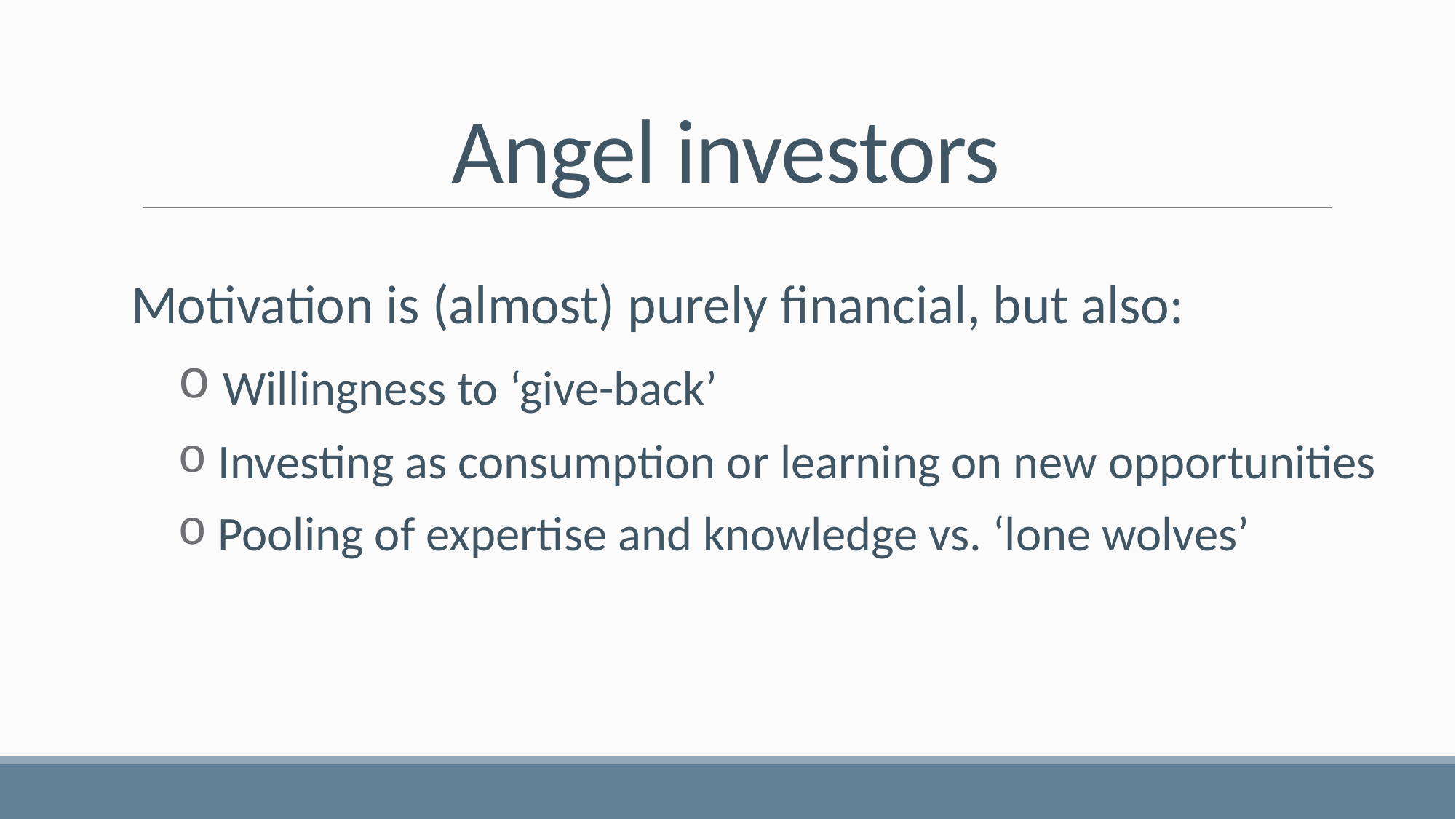

# Angel investors
Motivation is (almost) purely financial, but also:
 Willingness to ‘give-back’
 Investing as consumption or learning on new opportunities
 Pooling of expertise and knowledge vs. ‘lone wolves’